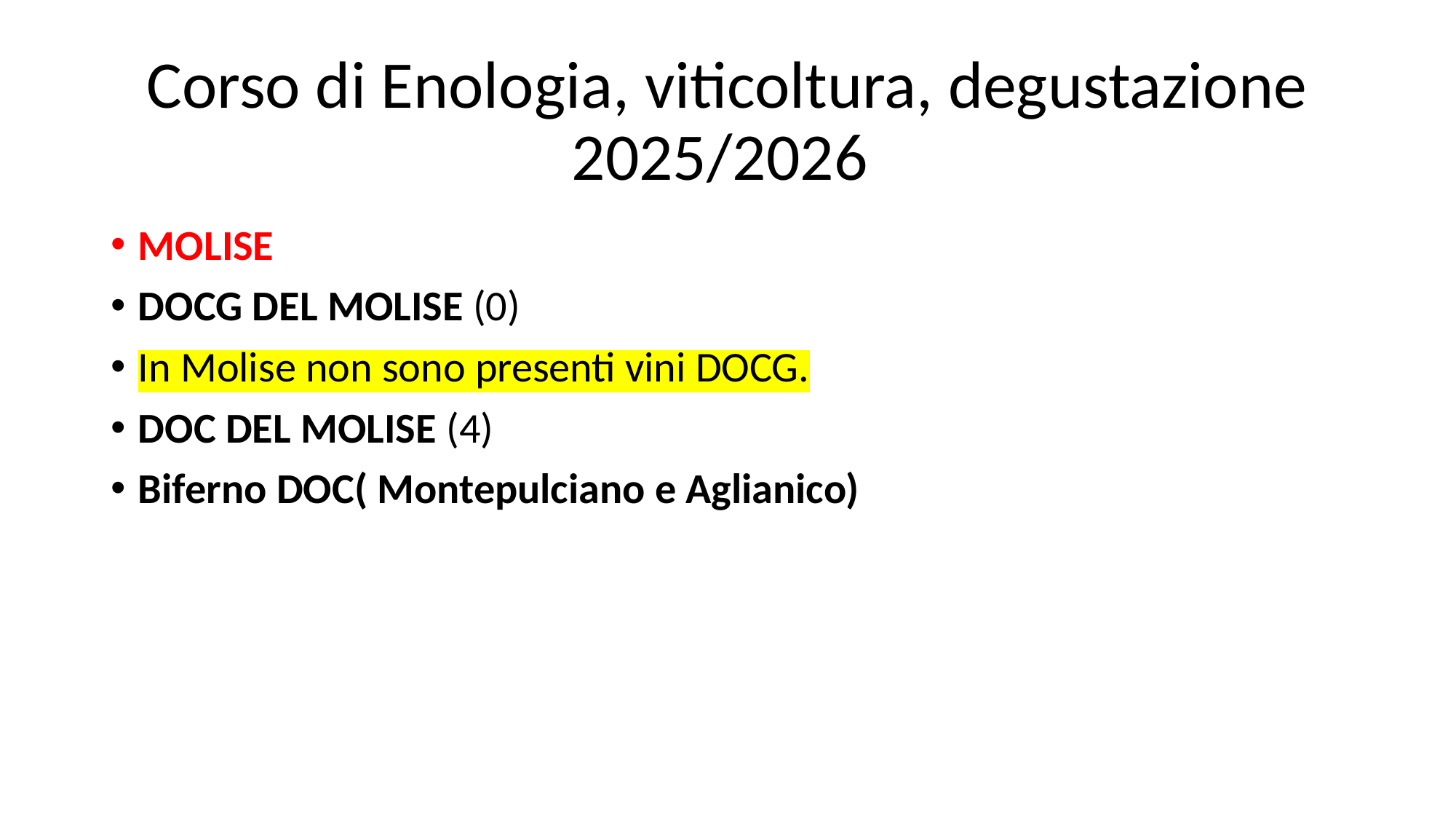

# Corso di Enologia, viticoltura, degustazione 2025/2026
MOLISE
DOCG DEL MOLISE (0)
In Molise non sono presenti vini DOCG.
DOC DEL MOLISE (4)
Biferno DOC( Montepulciano e Aglianico)